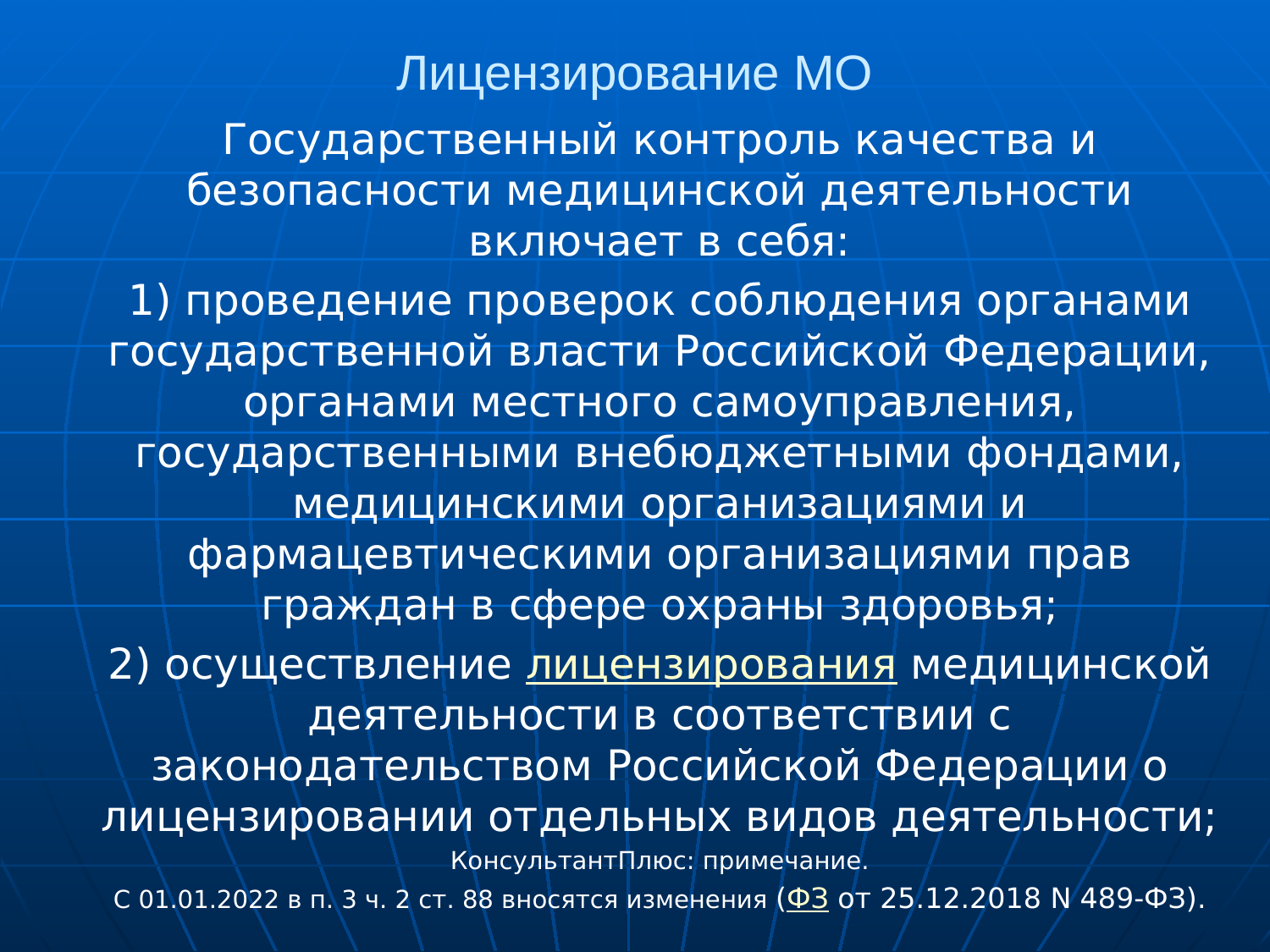

# Лицензирование МО
Государственный контроль качества и безопасности медицинской деятельности включает в себя:
1) проведение проверок соблюдения органами государственной власти Российской Федерации, органами местного самоуправления, государственными внебюджетными фондами, медицинскими организациями и фармацевтическими организациями прав граждан в сфере охраны здоровья;
2) осуществление лицензирования медицинской деятельности в соответствии с законодательством Российской Федерации о лицензировании отдельных видов деятельности;
КонсультантПлюс: примечание.
С 01.01.2022 в п. 3 ч. 2 ст. 88 вносятся изменения (ФЗ от 25.12.2018 N 489-ФЗ).